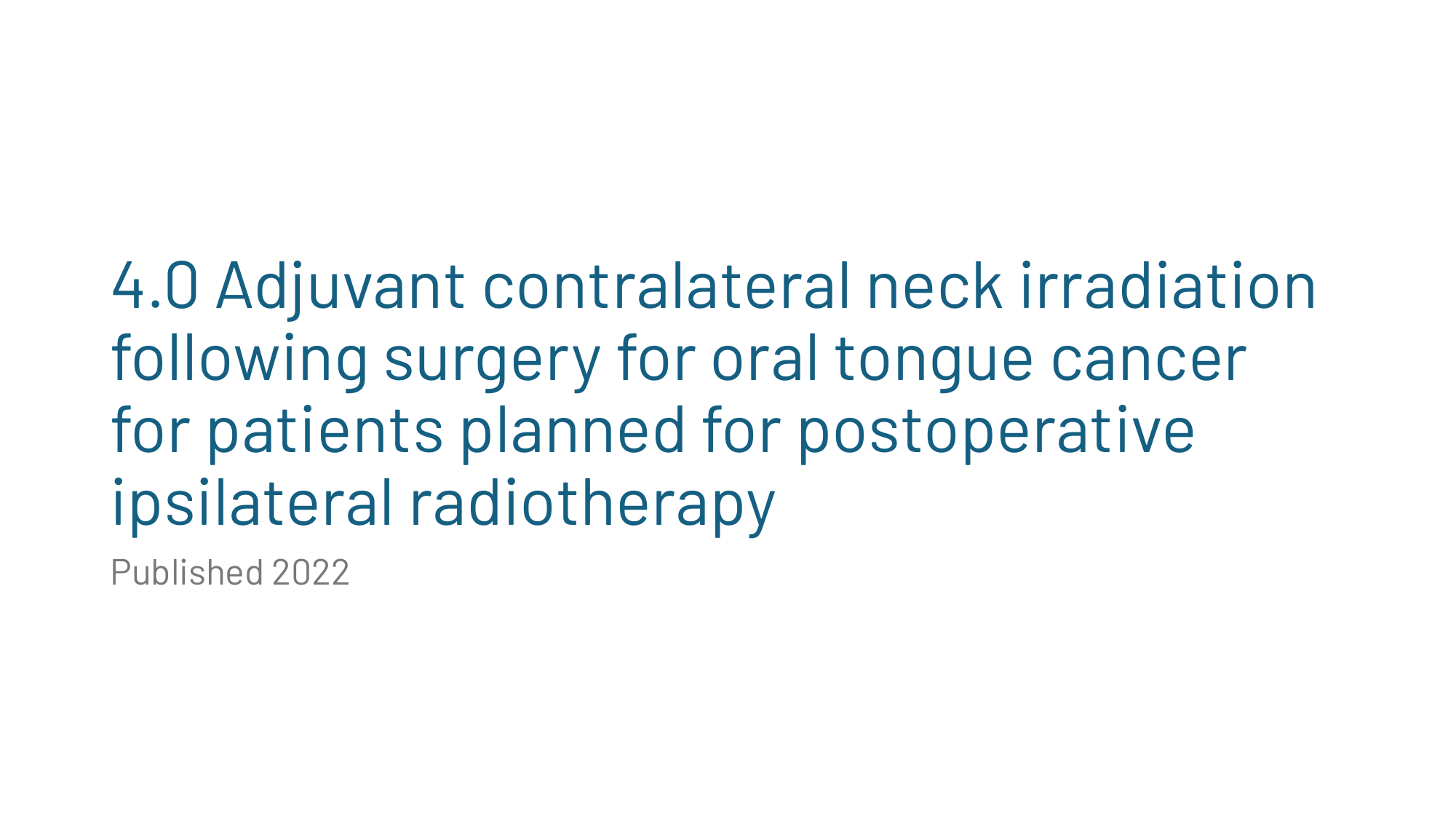

# 4.0 Adjuvant contralateral neck irradiation following surgery for oral tongue cancer for patients planned for postoperative ipsilateral radiotherapy
Published 2022